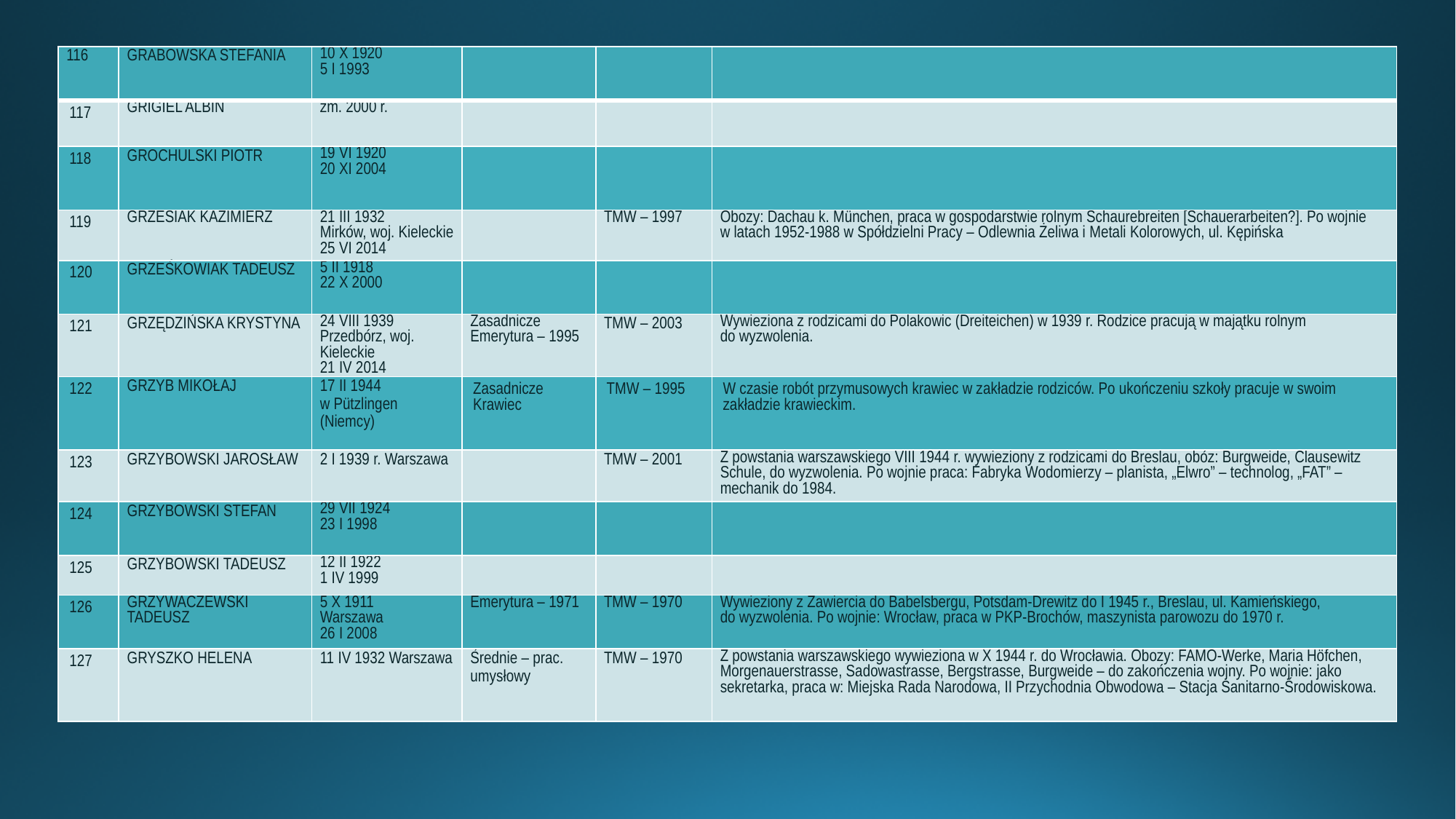

| 116 | GRABOWSKA STEFANIA | 10 X 1920 5 I 1993 |  |  |  |
| --- | --- | --- | --- | --- | --- |
| 117 | GRIGIEL ALBIN | zm. 2000 r. |  |  |  |
| 118 | GROCHULSKI PIOTR | 19 VI 1920 20 XI 2004 |  |  |  |
| 119 | GRZESIAK KAZIMIERZ | 21 III 1932 Mirków, woj. Kieleckie 25 VI 2014 |  | TMW – 1997 | Obozy: Dachau k. München, praca w gospodarstwie rolnym Schaurebreiten [Schauerarbeiten?]. Po wojnie w latach 1952-1988 w Spółdzielni Pracy – Odlewnia Żeliwa i Metali Kolorowych, ul. Kępińska |
| 120 | GRZEŚKOWIAK TADEUSZ | 5 II 1918 22 X 2000 |  |  |  |
| 121 | GRZĘDZIŃSKA KRYSTYNA | 24 VIII 1939 Przedbórz, woj. Kieleckie 21 IV 2014 | Zasadnicze Emerytura – 1995 | TMW – 2003 | Wywieziona z rodzicami do Polakowic (Dreiteichen) w 1939 r. Rodzice pracują w majątku rolnym do wyzwolenia. |
| 122 | GRZYB MIKOŁAJ | 17 II 1944 w Pützlingen (Niemcy) | Zasadnicze Krawiec | TMW – 1995 | W czasie robót przymusowych krawiec w zakładzie rodziców. Po ukończeniu szkoły pracuje w swoim zakładzie krawieckim. |
| 123 | GRZYBOWSKI JAROSŁAW | 2 I 1939 r. Warszawa |  | TMW – 2001 | Z powstania warszawskiego VIII 1944 r. wywieziony z rodzicami do Breslau, obóz: Burgweide, Clausewitz Schule, do wyzwolenia. Po wojnie praca: Fabryka Wodomierzy – planista, „Elwro” – technolog, „FAT” – mechanik do 1984. |
| 124 | GRZYBOWSKI STEFAN | 29 VII 1924 23 I 1998 |  |  |  |
| 125 | GRZYBOWSKI TADEUSZ | 12 II 1922 1 IV 1999 |  |  |  |
| 126 | GRZYWACZEWSKI TADEUSZ | 5 X 1911 Warszawa 26 I 2008 | Emerytura – 1971 | TMW – 1970 | Wywieziony z Zawiercia do Babelsbergu, Potsdam-Drewitz do I 1945 r., Breslau, ul. Kamieńskiego, do wyzwolenia. Po wojnie: Wrocław, praca w PKP-Brochów, maszynista parowozu do 1970 r. |
| 127 | GRYSZKO HELENA | 11 IV 1932 Warszawa | Średnie – prac. umysłowy | TMW – 1970 | Z powstania warszawskiego wywieziona w X 1944 r. do Wrocławia. Obozy: FAMO-Werke, Maria Höfchen, Morgenauerstrasse, Sadowastrasse, Bergstrasse, Burgweide – do zakończenia wojny. Po wojnie: jako sekretarka, praca w: Miejska Rada Narodowa, II Przychodnia Obwodowa – Stacja Sanitarno-Środowiskowa. |